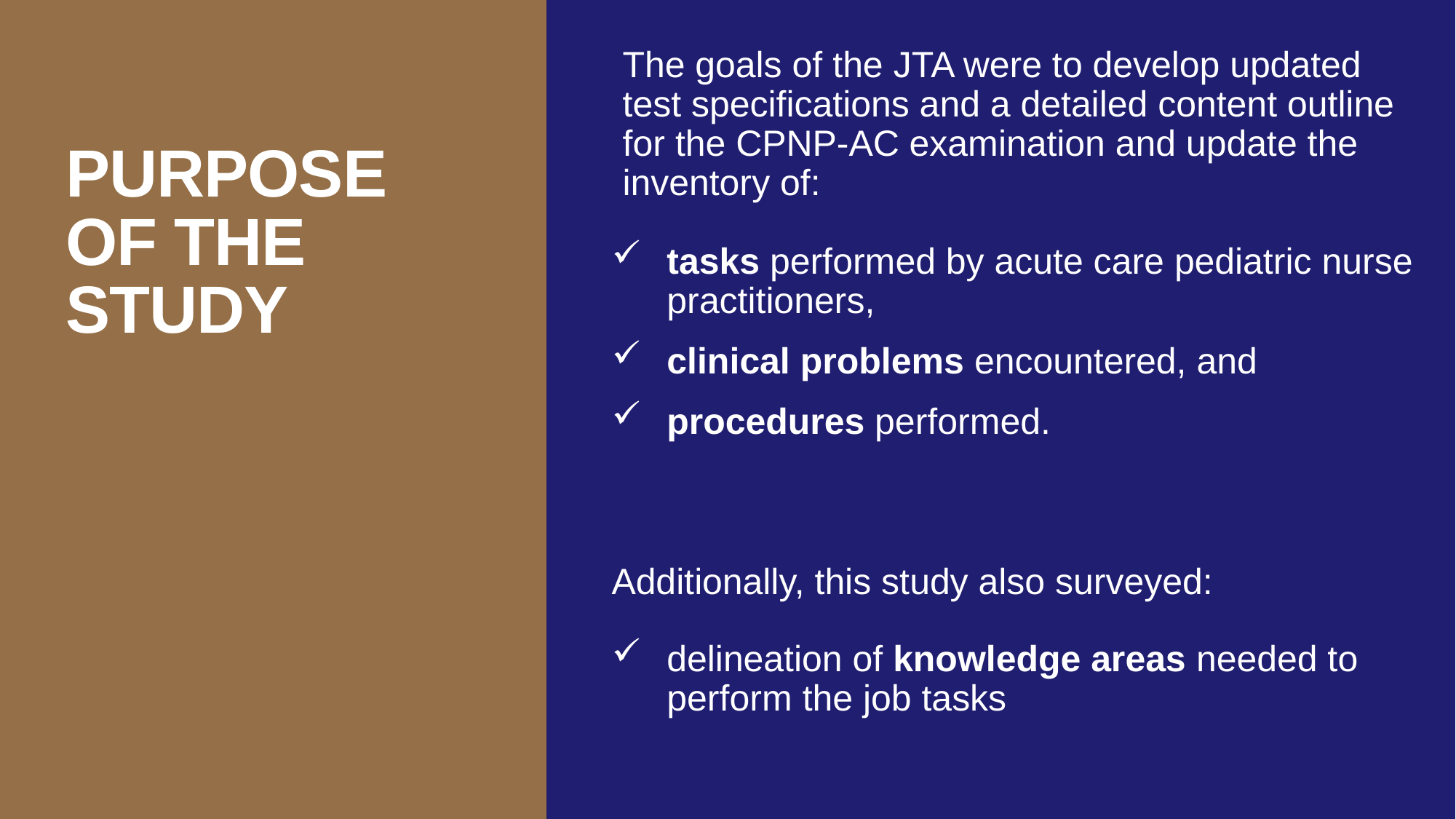

The goals of the JTA were to develop updated test specifications and a detailed content outline for the CPNP-AC examination and update the inventory of:
tasks performed by acute care pediatric nurse practitioners,
clinical problems encountered, and
procedures performed.

Additionally, this study also surveyed:
delineation of knowledge areas needed to perform the job tasks
# PURPOSE OF THE STUDY